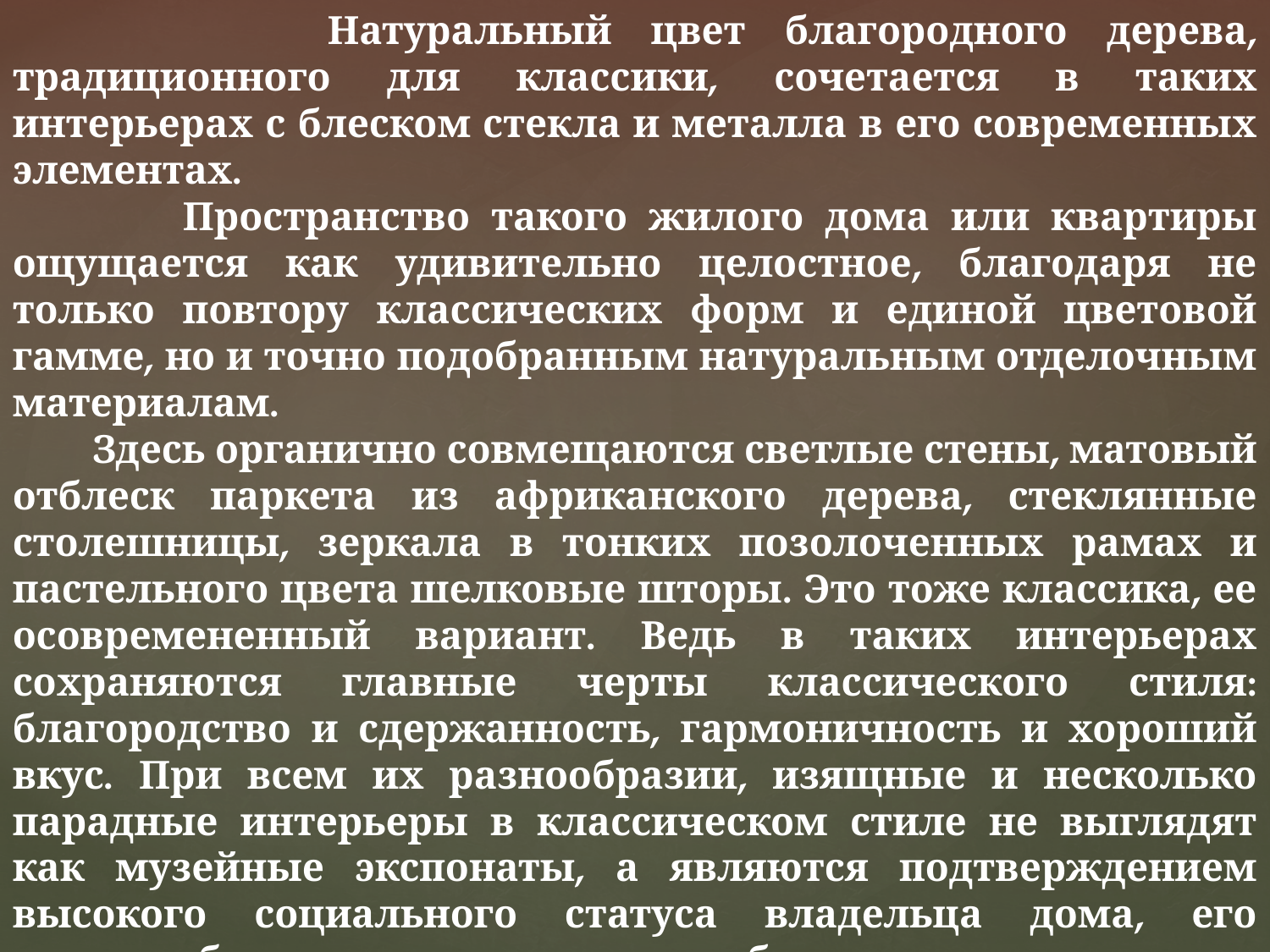

Натуральный цвет благородного дерева, традиционного для классики, сочетается в таких интерьерах с блеском стекла и металла в его современных элементах.
        Пространство такого жилого дома или квартиры ощущается как удивительно целостное, благодаря не только повтору классических форм и единой цветовой гамме, но и точно подобранным натуральным отделочным материалам.
        Здесь органично совмещаются светлые стены, матовый отблеск паркета из африканского дерева, стеклянные столешницы, зеркала в тонких позолоченных рамах и пастельного цвета шелковые шторы. Это тоже классика, ее осовремененный вариант. Ведь в таких интерьерах сохраняются главные черты классического стиля: благородство и сдержанность, гармоничность и хороший вкус. При всем их разнообразии, изящные и несколько парадные интерьеры в классическом стиле не выглядят как музейные экспонаты, а являются подтверждением высокого социального статуса владельца дома, его респектабельности и платежеспособности.